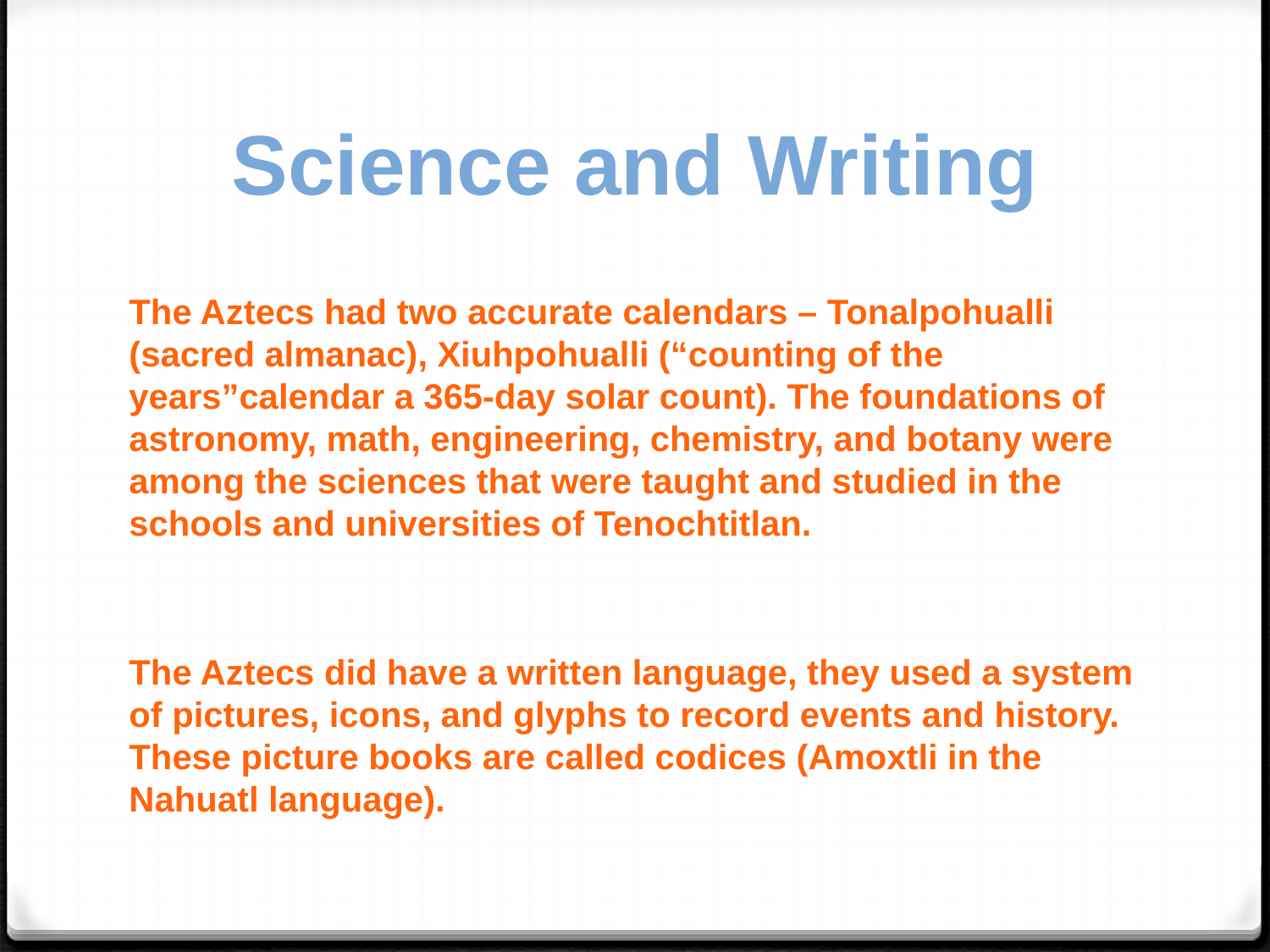

# Science and Writing
The Aztecs had two accurate calendars – Tonalpohualli (sacred almanac), Xiuhpohualli (“counting of the years”calendar a 365-day solar count). The foundations of astronomy, math, engineering, chemistry, and botany were among the sciences that were taught and studied in the schools and universities of Tenochtitlan.

The Aztecs did have a written language, they used a system of pictures, icons, and glyphs to record events and history. These picture books are called codices (Amoxtli in the Nahuatl language).